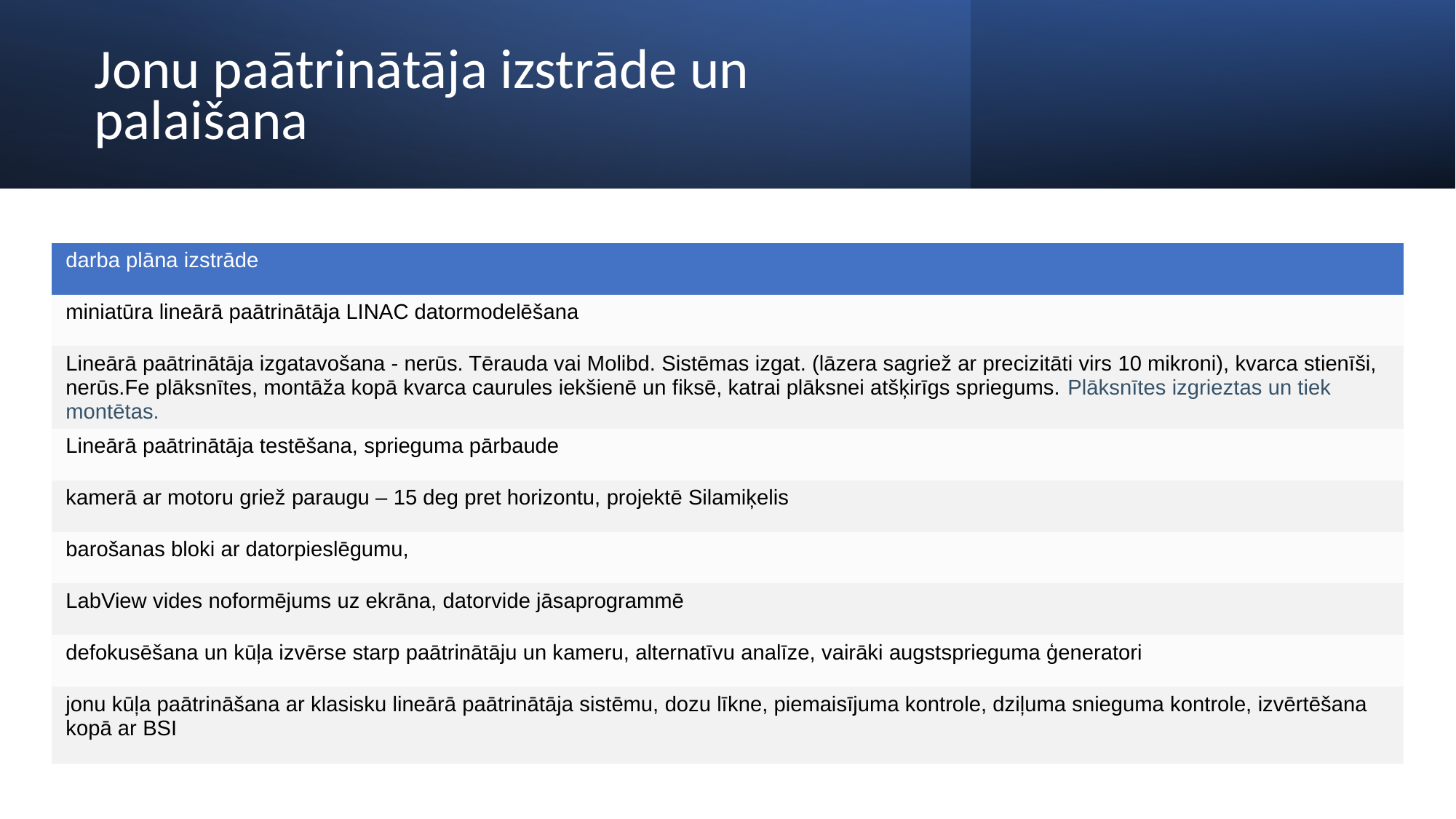

Jonu paātrinātāja izstrāde un palaišana
| darba plāna izstrāde |
| --- |
| miniatūra lineārā paātrinātāja LINAC datormodelēšana |
| Lineārā paātrinātāja izgatavošana - nerūs. Tērauda vai Molibd. Sistēmas izgat. (lāzera sagriež ar precizitāti virs 10 mikroni), kvarca stienīši, nerūs.Fe plāksnītes, montāža kopā kvarca caurules iekšienē un fiksē, katrai plāksnei atšķirīgs spriegums. Plāksnītes izgrieztas un tiek montētas. |
| Lineārā paātrinātāja testēšana, sprieguma pārbaude |
| kamerā ar motoru griež paraugu – 15 deg pret horizontu, projektē Silamiķelis |
| barošanas bloki ar datorpieslēgumu, |
| LabView vides noformējums uz ekrāna, datorvide jāsaprogrammē |
| defokusēšana un kūļa izvērse starp paātrinātāju un kameru, alternatīvu analīze, vairāki augstsprieguma ģeneratori |
| jonu kūļa paātrināšana ar klasisku lineārā paātrinātāja sistēmu, dozu līkne, piemaisījuma kontrole, dziļuma snieguma kontrole, izvērtēšana kopā ar BSI |